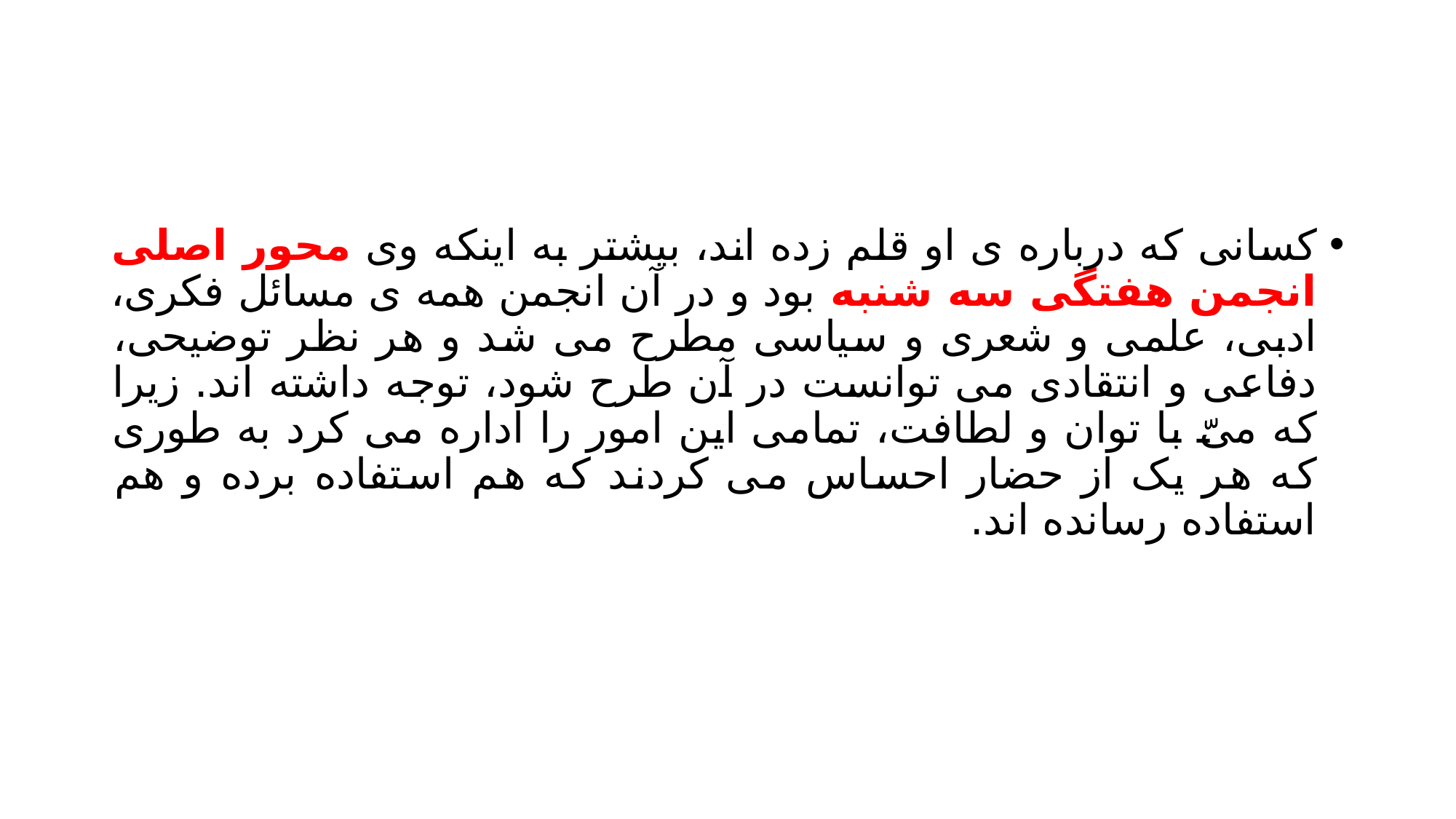

#
کسانی که درباره ی او قلم زده اند، بیشتر به اینکه وی محور اصلی انجمن هفتگی سه شنبه بود و در آن انجمن همه ی مسائل فکری، ادبی، علمی و شعری و سیاسی مطرح می شد و هر نظر توضیحی، دفاعی و انتقادی می توانست در آن طرح شود، توجه داشته اند. زیرا که میّ با توان و لطافت، تمامی این امور را اداره می کرد به طوری که هر یک از حضار احساس می کردند که هم استفاده برده و هم استفاده رسانده اند.